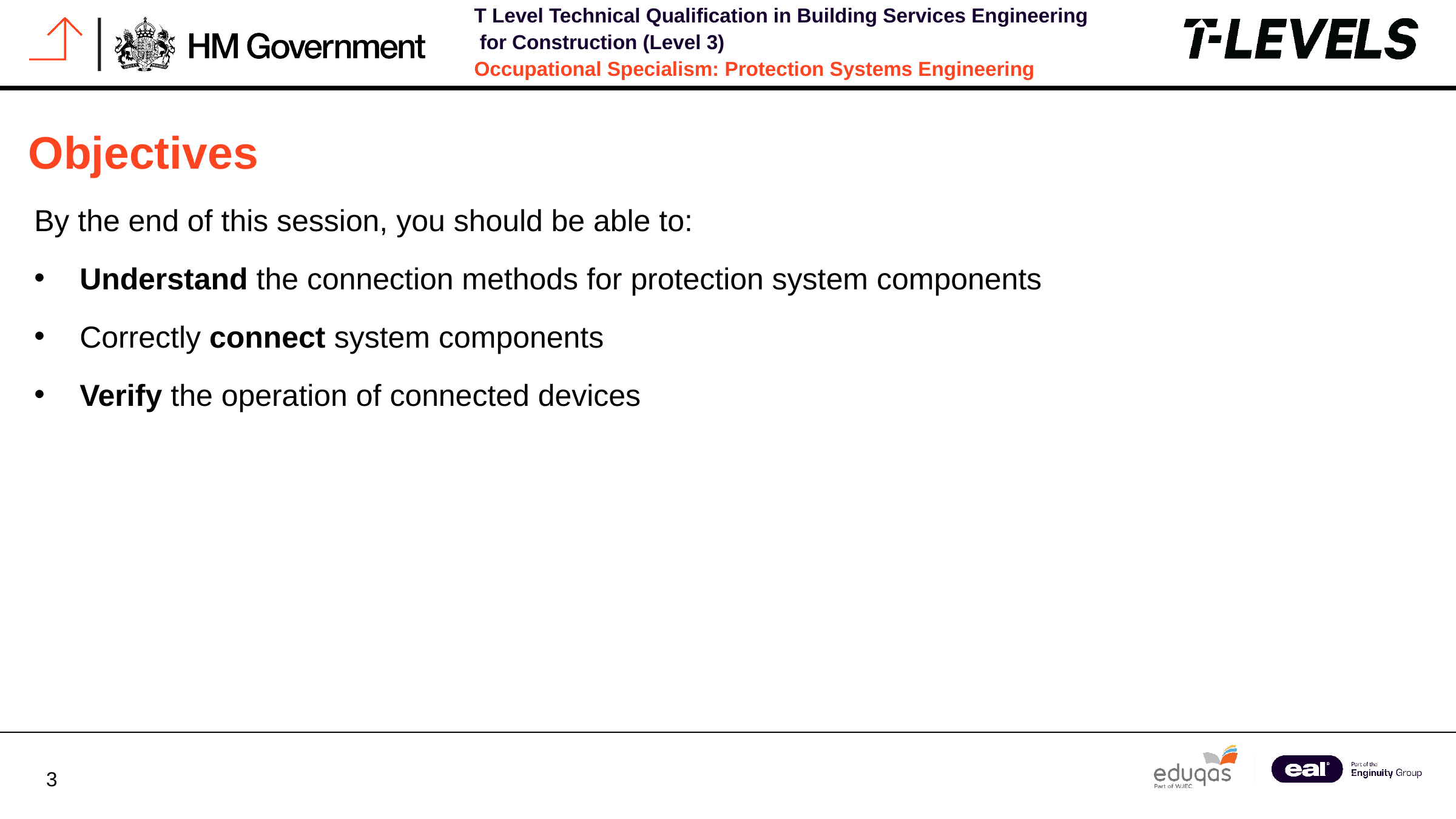

# Objectives
By the end of this session, you should be able to:
Understand the connection methods for protection system components
Correctly connect system components
Verify the operation of connected devices